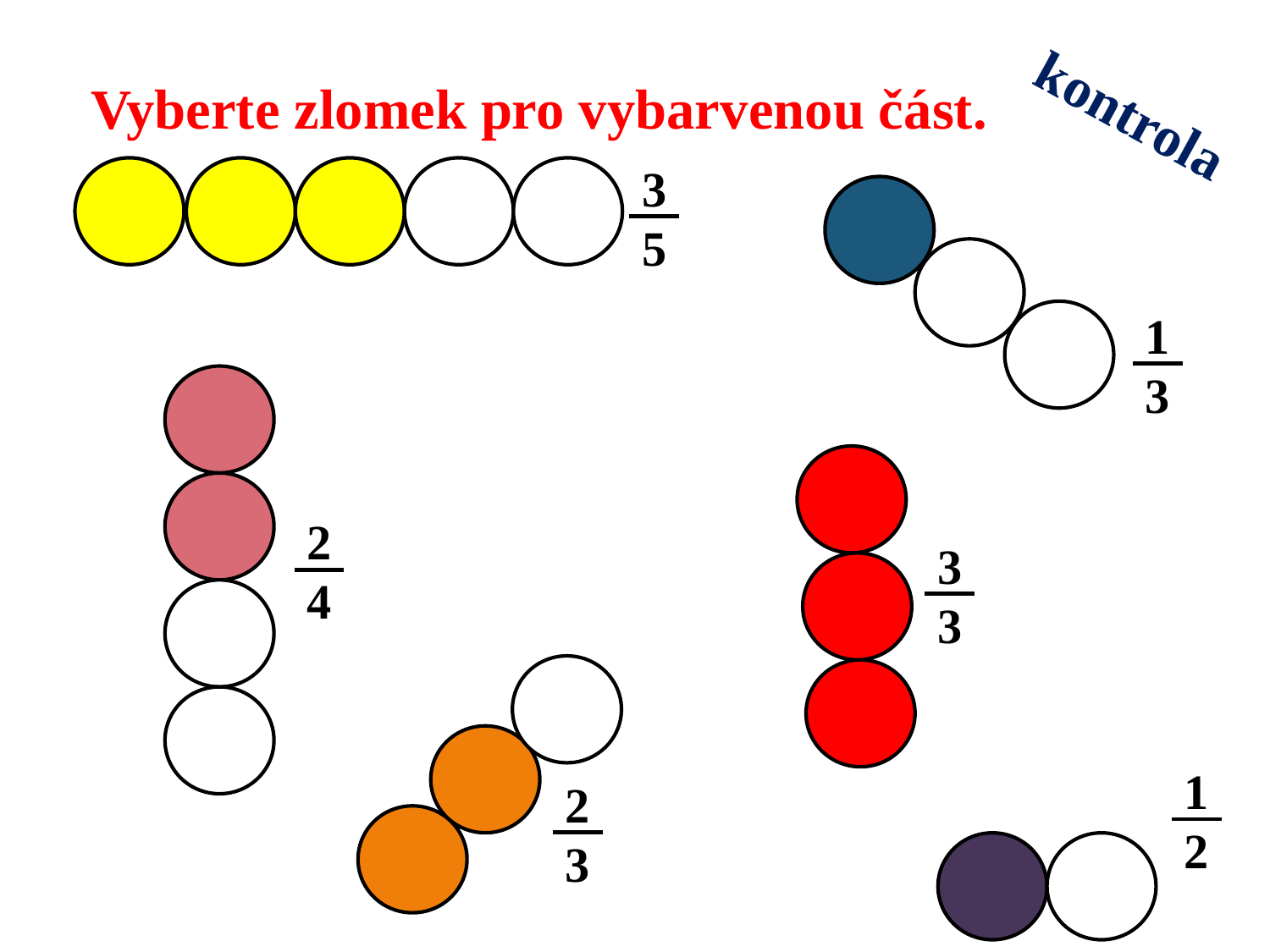

Vyberte zlomek pro vybarvenou část.
kontrola
3
5

1
3

2
4
3
3

1
2
2
3